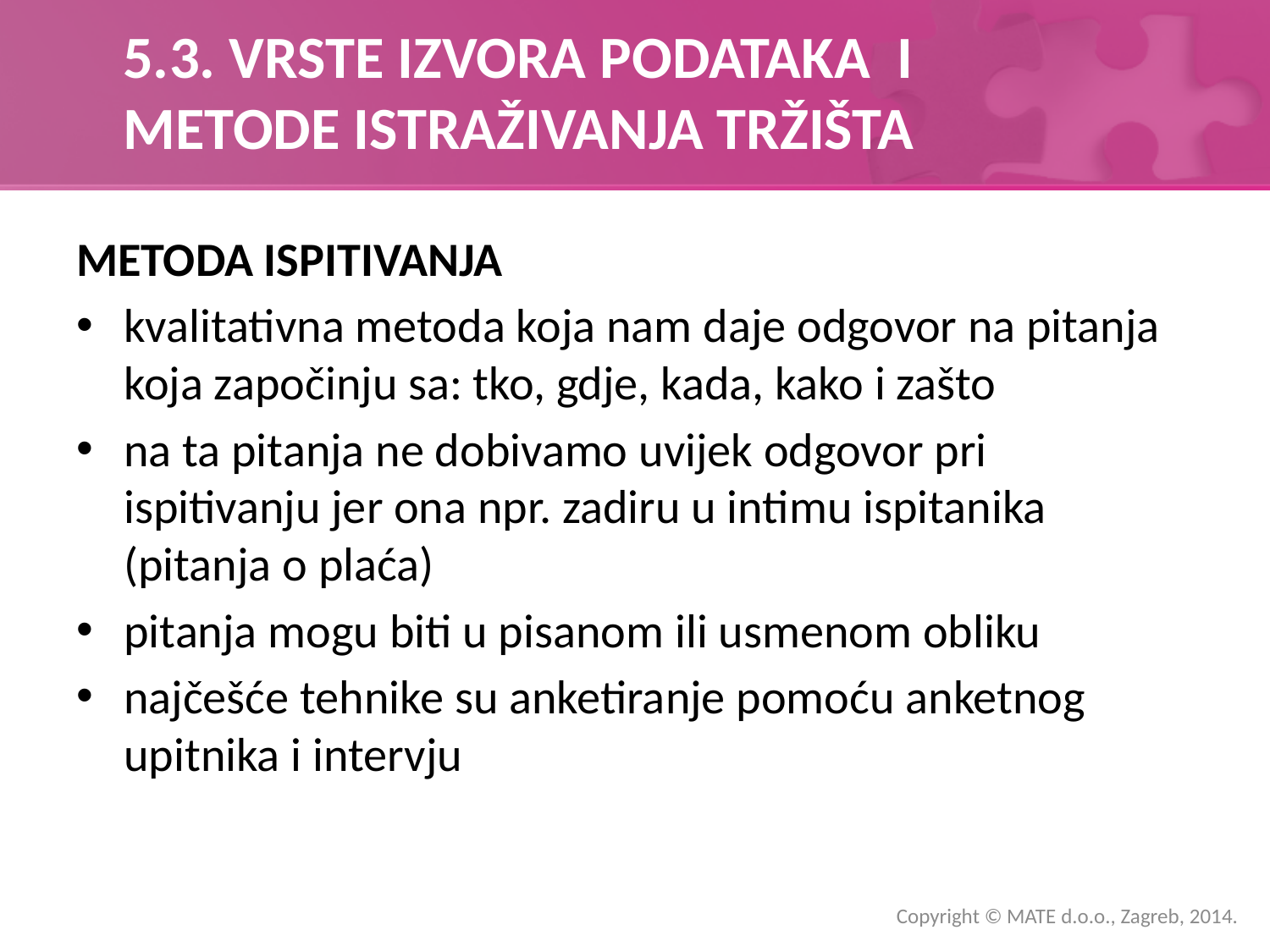

# 5.3. VRSTE IZVORA PODATAKA  I METODE ISTRAŽIVANJA TRŽIŠTA
METODA ISPITIVANJA
kvalitativna metoda koja nam daje odgovor na pitanja koja započinju sa: tko, gdje, kada, kako i zašto
na ta pitanja ne dobivamo uvijek odgovor pri ispitivanju jer ona npr. zadiru u intimu ispitanika  (pitanja o plaća)
pitanja mogu biti u pisanom ili usmenom obliku
najčešće tehnike su anketiranje pomoću anketnog upitnika i intervju
Copyright © MATE d.o.o., Zagreb, 2014.